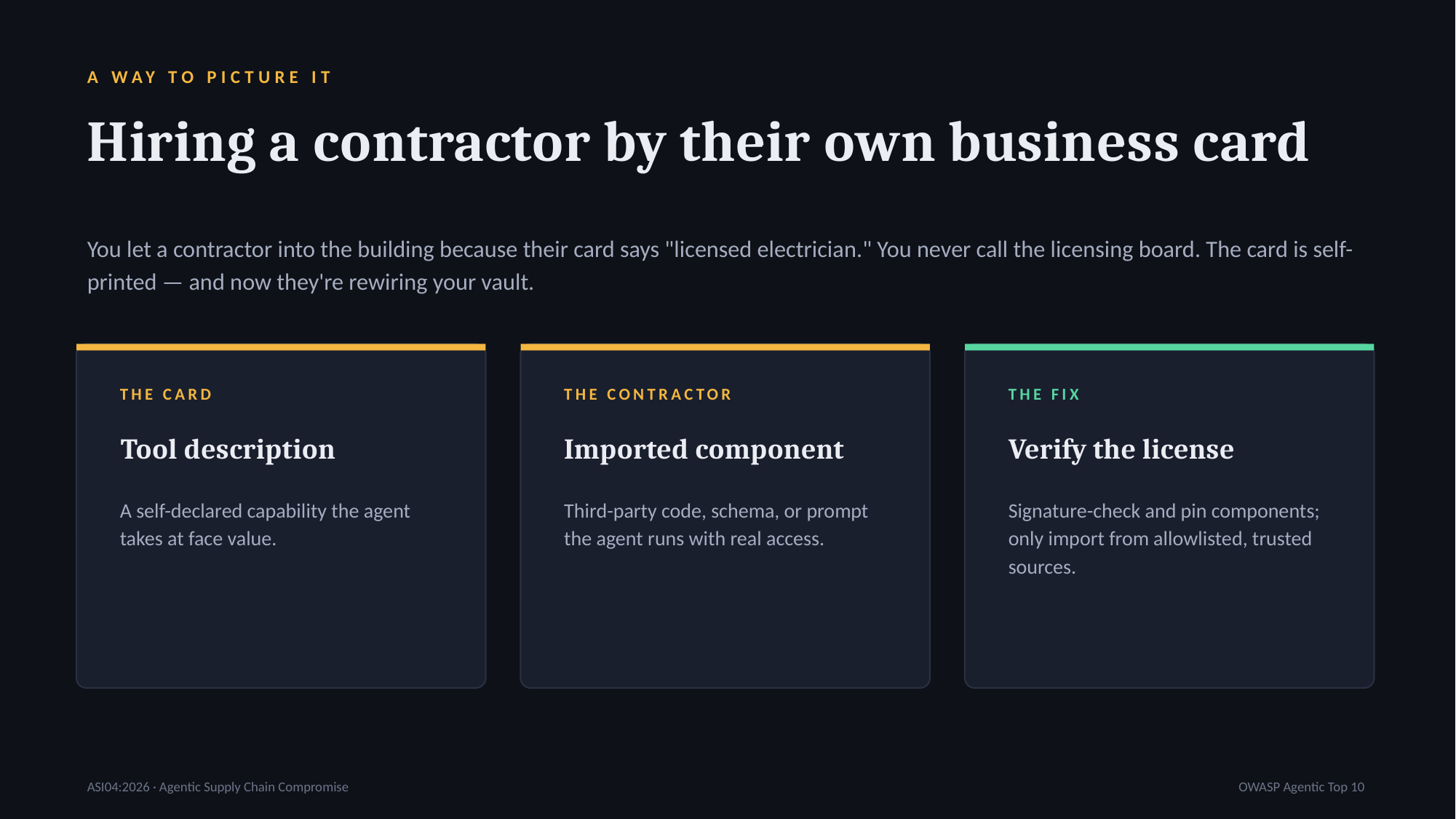

A WAY TO PICTURE IT
Hiring a contractor by their own business card
You let a contractor into the building because their card says "licensed electrician." You never call the licensing board. The card is self-printed — and now they're rewiring your vault.

THE CARD
THE CONTRACTOR
THE FIX
Tool description
Imported component
Verify the license
A self-declared capability the agent takes at face value.
Third-party code, schema, or prompt the agent runs with real access.
Signature-check and pin components; only import from allowlisted, trusted sources.
ASI04:2026 · Agentic Supply Chain Compromise
OWASP Agentic Top 10